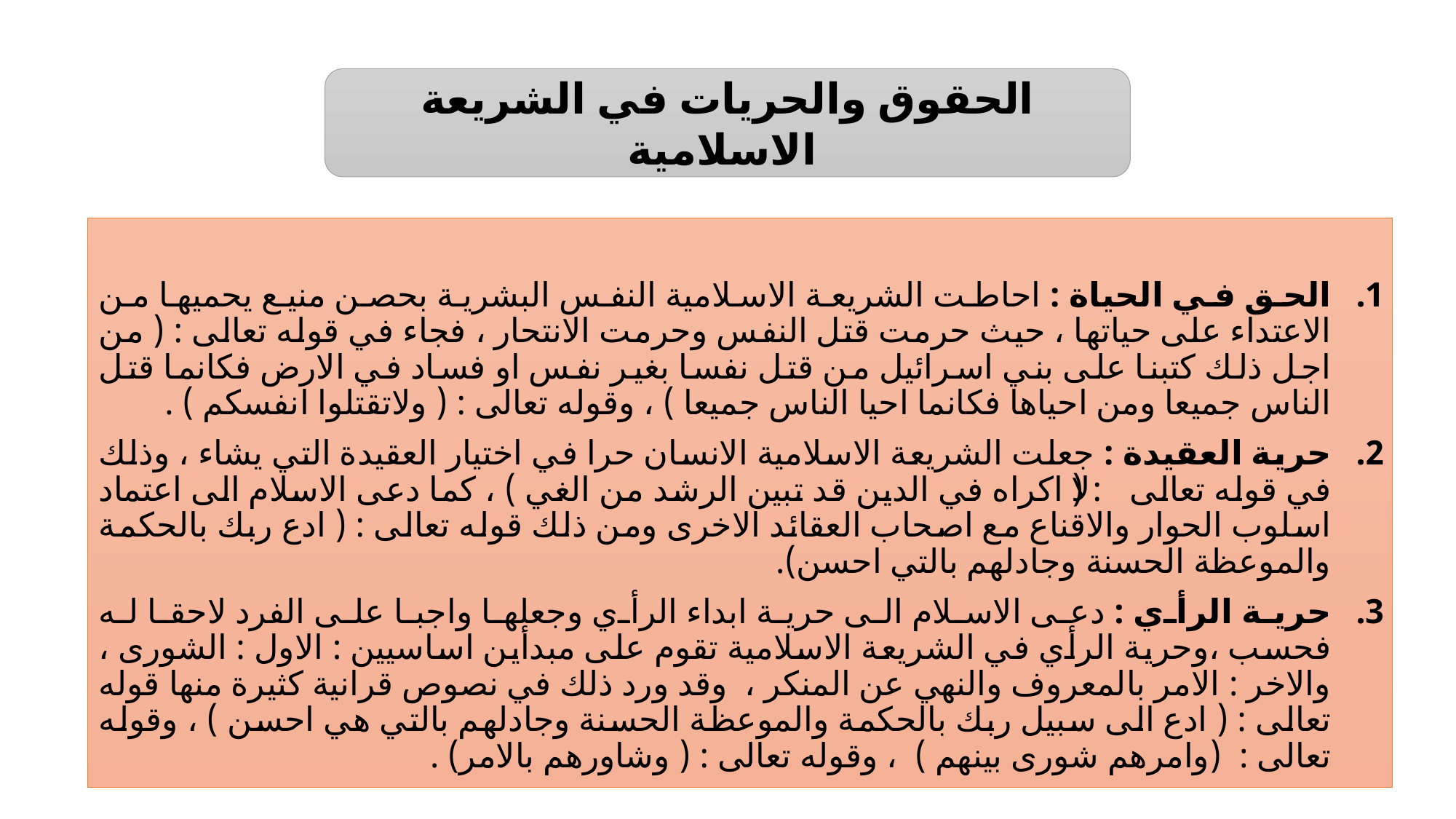

#
الحقوق والحريات في الشريعة الاسلامية

الحق في الحياة : احاطت الشريعة الاسلامية النفس البشرية بحصن منيع يحميها من الاعتداء على حياتها ، حيث حرمت قتل النفس وحرمت الانتحار ، فجاء في قوله تعالى : ( من اجل ذلك كتبنا على بني اسرائيل من قتل نفسا بغير نفس او فساد في الارض فكانما قتل الناس جميعا ومن احياها فكانما احيا الناس جميعا ) ، وقوله تعالى : ( ولاتقتلوا انفسكم ) .
حرية العقيدة : جعلت الشريعة الاسلامية الانسان حرا في اختيار العقيدة التي يشاء ، وذلك في قوله تعالى : (لا اكراه في الدين قد تبين الرشد من الغي ) ، كما دعى الاسلام الى اعتماد اسلوب الحوار والاقناع مع اصحاب العقائد الاخرى ومن ذلك قوله تعالى : ( ادع ربك بالحكمة والموعظة الحسنة وجادلهم بالتي احسن).
حرية الرأي : دعى الاسلام الى حرية ابداء الرأي وجعلها واجبا على الفرد لاحقا له فحسب ،وحرية الرأي في الشريعة الاسلامية تقوم على مبدأين اساسيين : الاول : الشورى ، والاخر : الامر بالمعروف والنهي عن المنكر ،  وقد ورد ذلك في نصوص قرانية كثيرة منها قوله تعالى : ( ادع الى سبيل ربك بالحكمة والموعظة الحسنة وجادلهم بالتي هي احسن ) ، وقوله تعالى :  (وامرهم شورى بينهم )  ، وقوله تعالى : ( وشاورهم بالامر) .